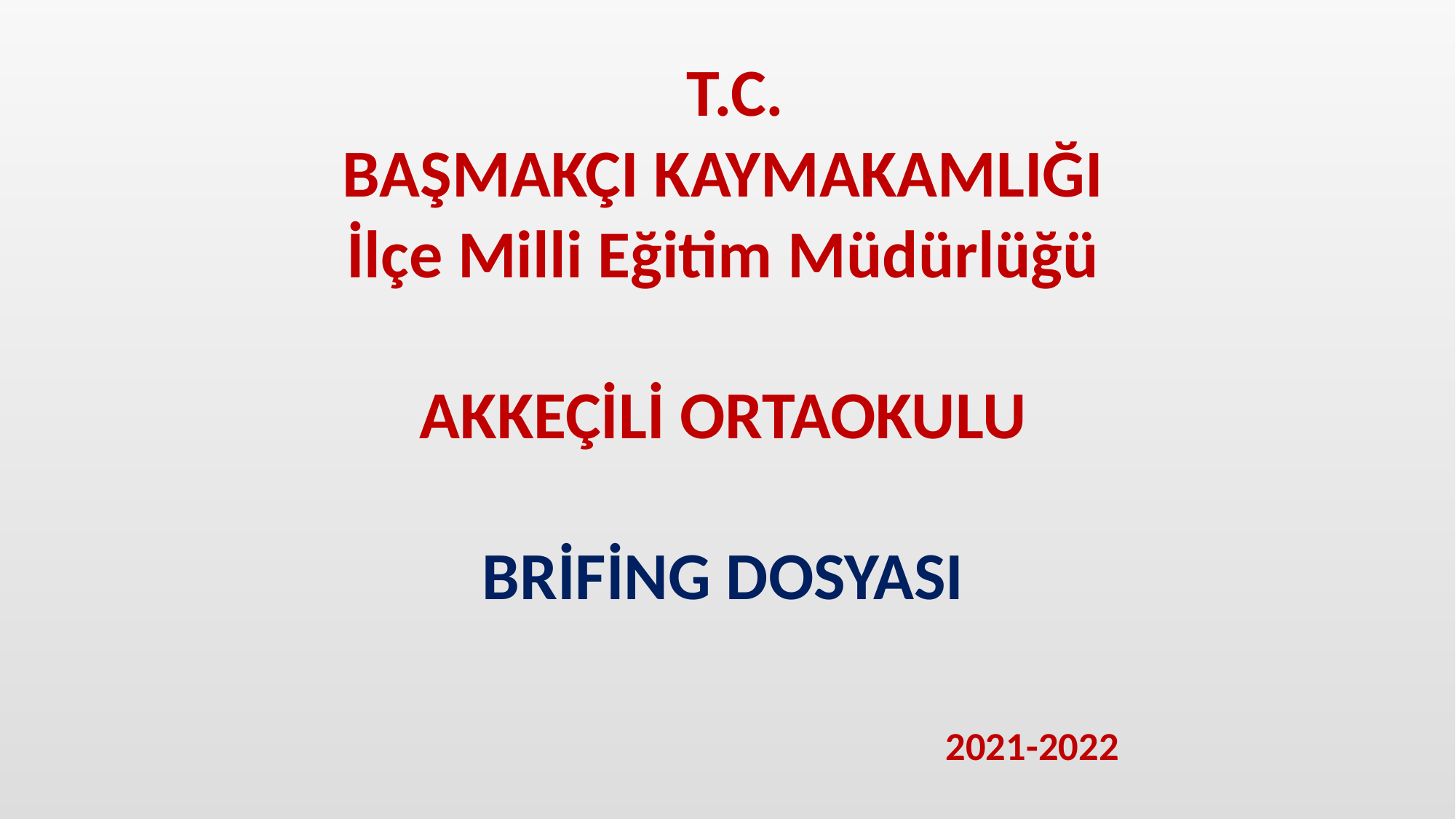

# T.C. BAŞMAKÇI KAYMAKAMLIĞI İlçe Milli Eğitim Müdürlüğü AKKEÇİLİ ORTAOKULU BRİFİNG DOSYASI 2021-2022